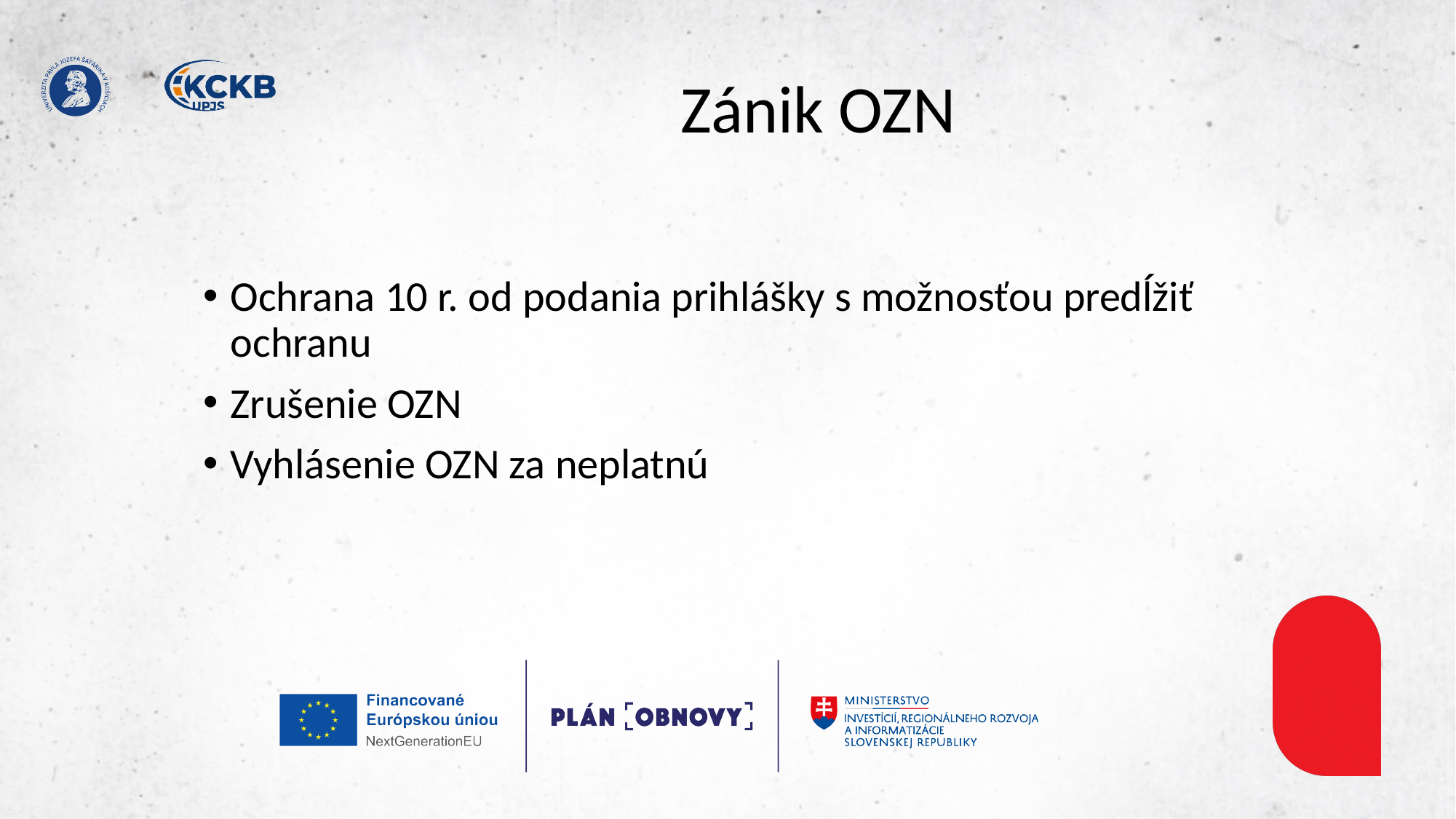

# Zánik OZN
Ochrana 10 r. od podania prihlášky s možnosťou predĺžiť ochranu
Zrušenie OZN
Vyhlásenie OZN za neplatnú